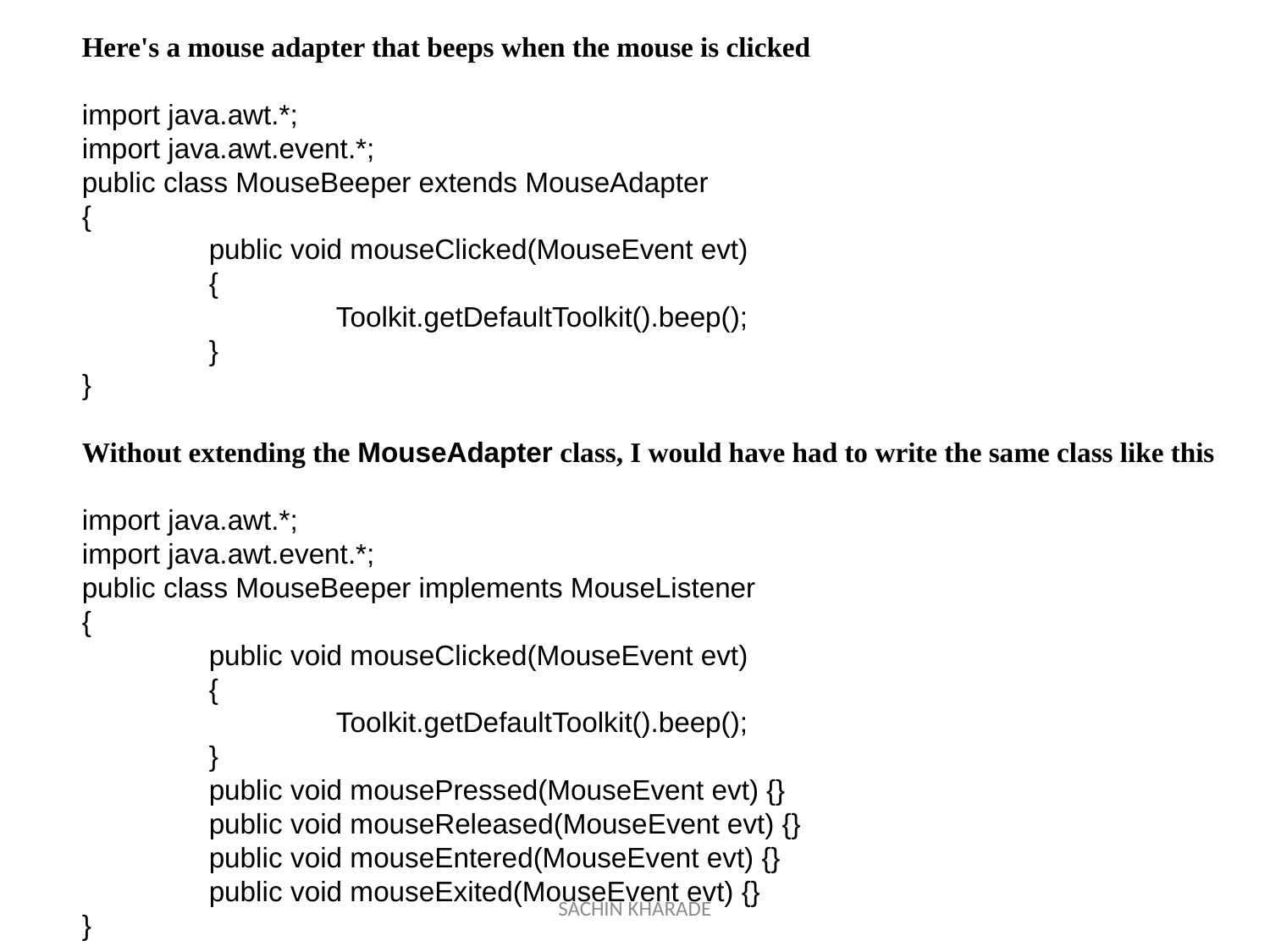

Here's a mouse adapter that beeps when the mouse is clicked

import java.awt.*;
import java.awt.event.*;
public class MouseBeeper extends MouseAdapter
{
	public void mouseClicked(MouseEvent evt)
	{
		Toolkit.getDefaultToolkit().beep();
	}
}

Without extending the MouseAdapter class, I would have had to write the same class like this

import java.awt.*;
import java.awt.event.*;
public class MouseBeeper implements MouseListener
{
	public void mouseClicked(MouseEvent evt)
	{
		Toolkit.getDefaultToolkit().beep();
	}
	public void mousePressed(MouseEvent evt) {}
	public void mouseReleased(MouseEvent evt) {}
	public void mouseEntered(MouseEvent evt) {}
	public void mouseExited(MouseEvent evt) {}
}
SACHIN KHARADE